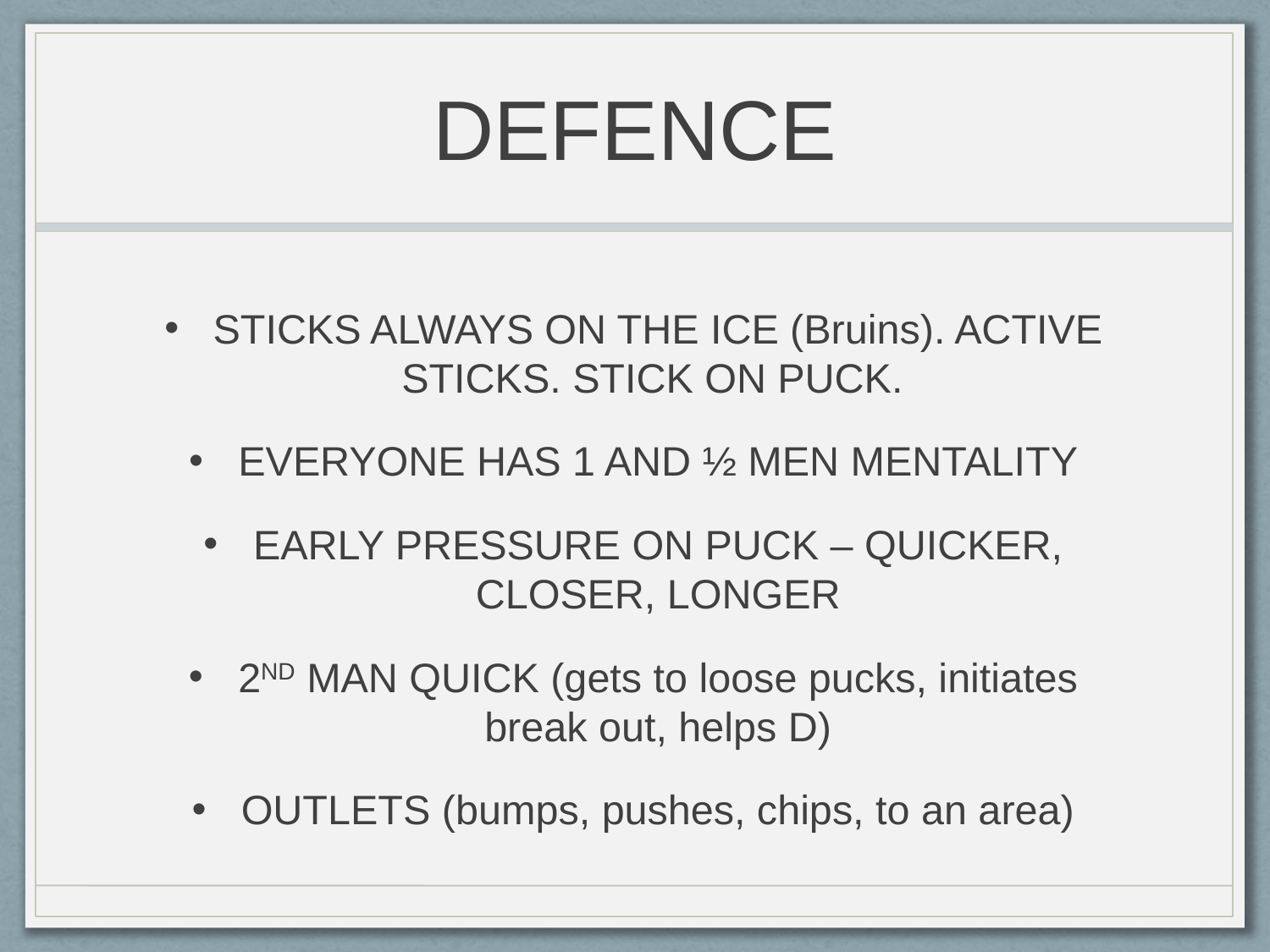

# DEFENCE
STICKS ALWAYS ON THE ICE (Bruins). ACTIVE STICKS. STICK ON PUCK.
EVERYONE HAS 1 AND ½ MEN MENTALITY
EARLY PRESSURE ON PUCK – QUICKER, CLOSER, LONGER
2ND MAN QUICK (gets to loose pucks, initiates break out, helps D)
OUTLETS (bumps, pushes, chips, to an area)